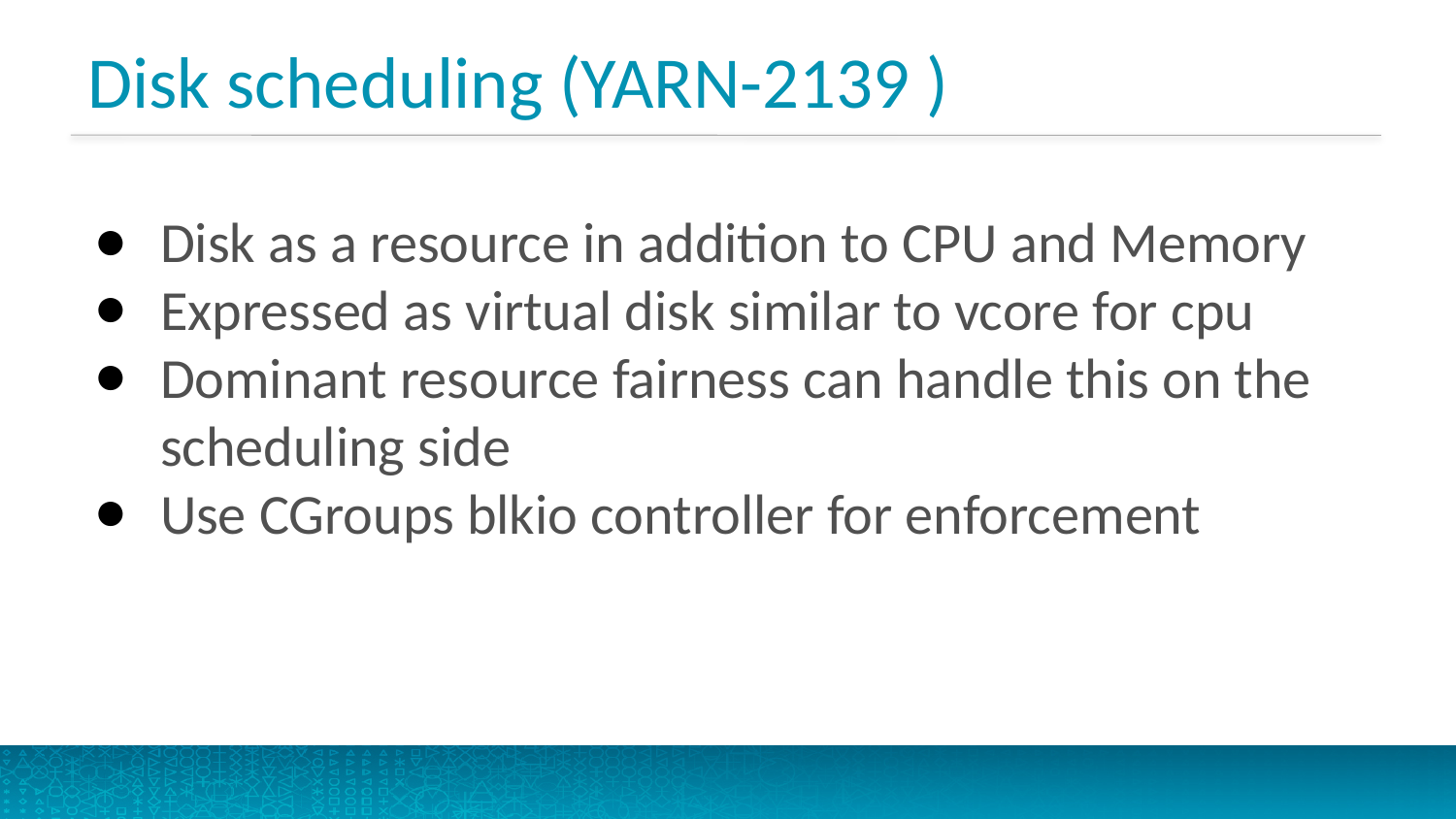

# Disk scheduling (YARN-2139 )
Disk as a resource in addition to CPU and Memory
Expressed as virtual disk similar to vcore for cpu
Dominant resource fairness can handle this on the scheduling side
Use CGroups blkio controller for enforcement